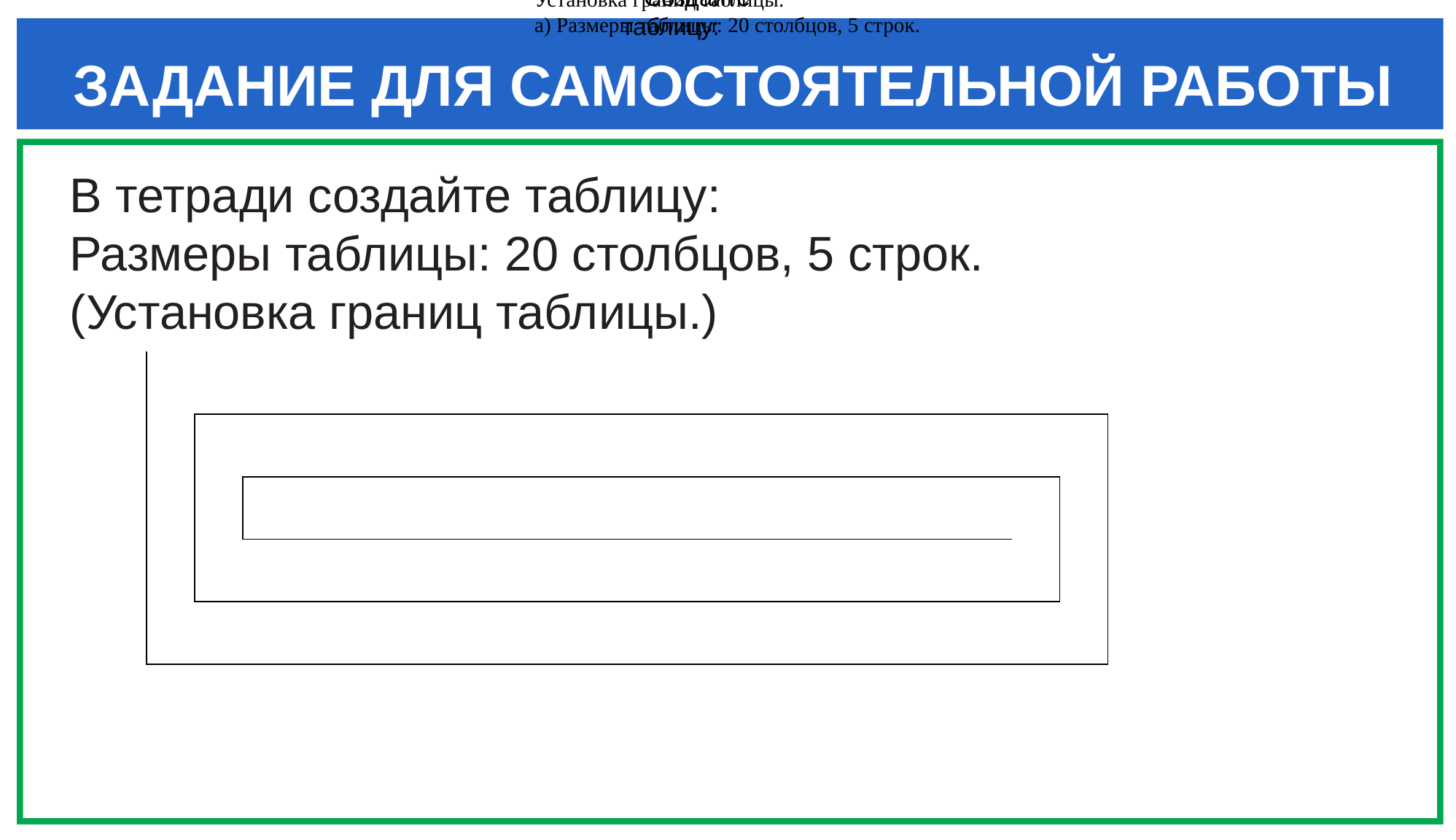

Создайте таблицу:

Установка границ таблицы.
а) Размеры таблицы: 20 столбцов, 5 строк.

ЗАДАНИЕ ДЛЯ САМОСТОЯТЕЛЬНОЙ РАБОТЫ
В тетради создайте таблицу:
Размеры таблицы: 20 столбцов, 5 строк.
(Установка границ таблицы.)

|  |  |  |  |  |  |  |  |  |  |  |  |  |  |  |  |  |  |  |  |
| --- | --- | --- | --- | --- | --- | --- | --- | --- | --- | --- | --- | --- | --- | --- | --- | --- | --- | --- | --- |
|  |  |  |  |  |  |  |  |  |  |  |  |  |  |  |  |  |  |  |  |
|  |  |  |  |  |  |  |  |  |  |  |  |  |  |  |  |  |  |  |  |
|  |  |  |  |  |  |  |  |  |  |  |  |  |  |  |  |  |  |  |  |
|  |  |  |  |  |  |  |  |  |  |  |  |  |  |  |  |  |  |  |  |